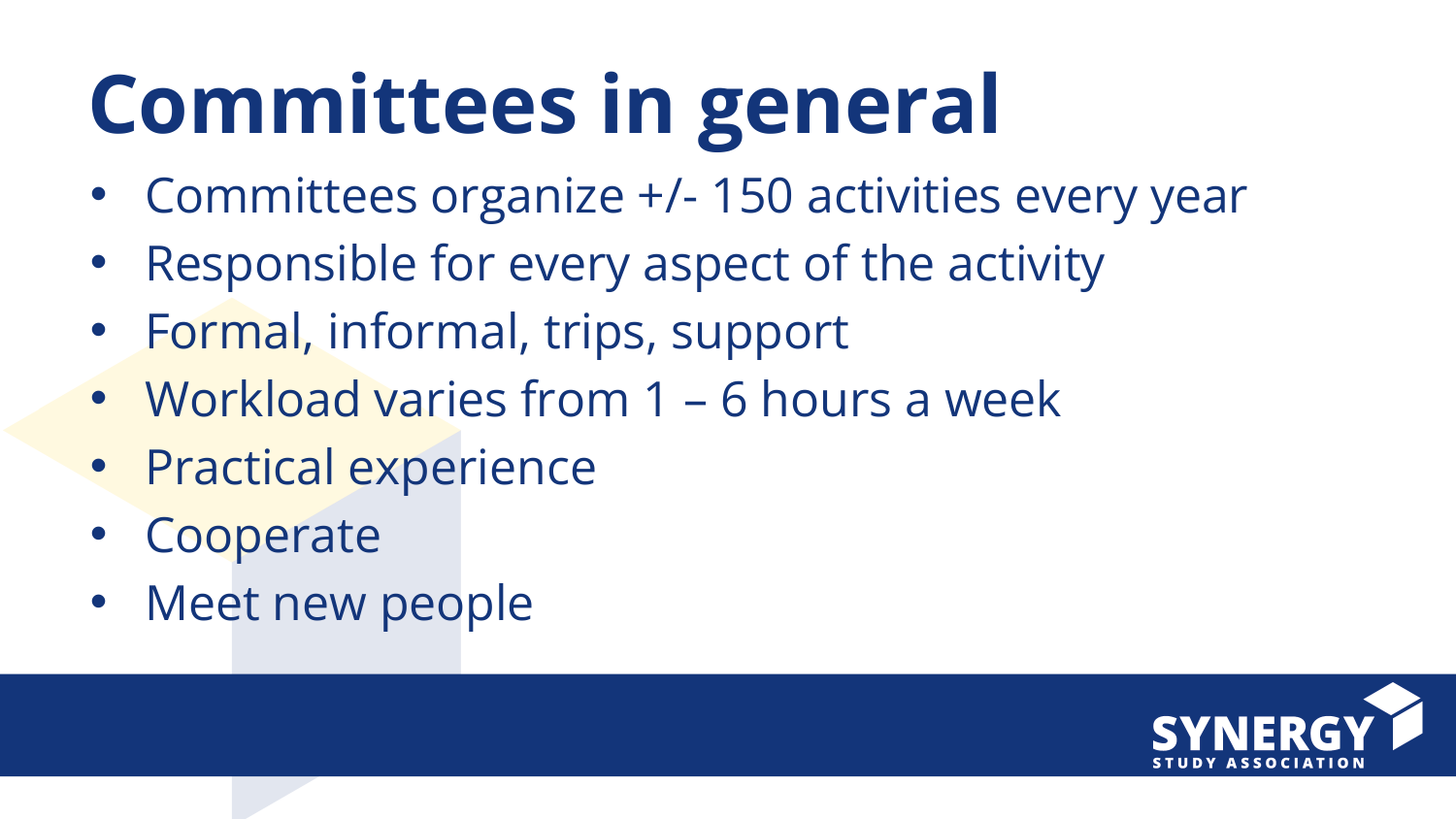

# Committees in general
Committees organize +/- 150 activities every year
Responsible for every aspect of the activity
Formal, informal, trips, support
Workload varies from 1 – 6 hours a week
Practical experience
Cooperate
Meet new people